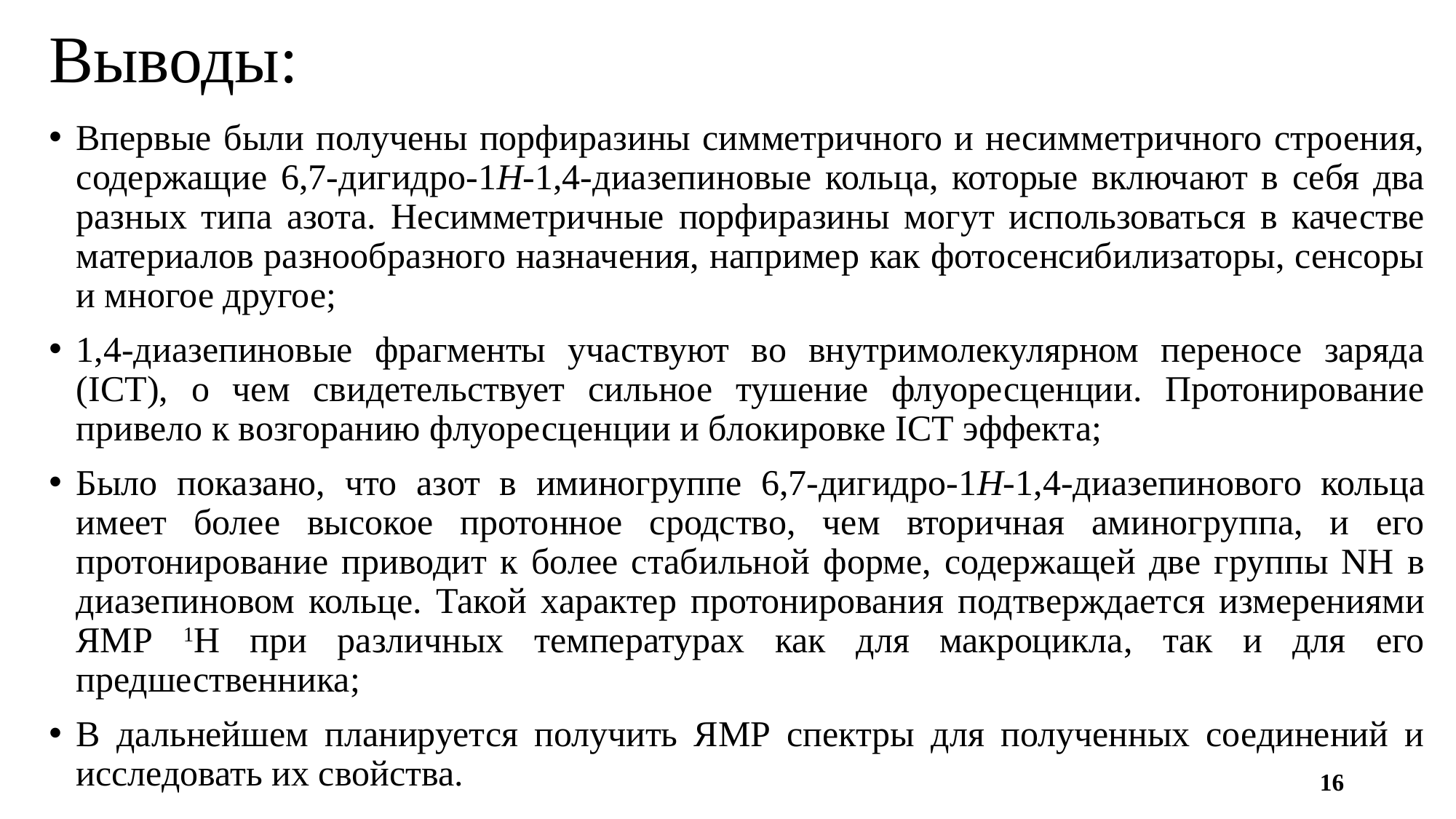

# Выводы:
Впервые были получены порфиразины симметричного и несимметричного строения, содержащие 6,7-дигидро-1H-1,4-диазепиновые кольца, которые включают в себя два разных типа азота. Несимметричные порфиразины могут использоваться в качестве материалов разнообразного назначения, например как фотосенсибилизаторы, сенсоры и многое другое;
1,4-диазепиновые фрагменты участвуют во внутримолекулярном переносе заряда (ICT), о чем свидетельствует сильное тушение флуоресценции. Протонирование привело к возгоранию флуоресценции и блокировке ICT эффекта;
Было показано, что азот в иминогруппе 6,7-дигидро-1H-1,4-диазепинового кольца имеет более высокое протонное сродство, чем вторичная аминогруппа, и его протонирование приводит к более стабильной форме, содержащей две группы NH в диазепиновом кольце. Такой характер протонирования подтверждается измерениями ЯМР 1H при различных температурах как для макроцикла, так и для его предшественника;
В дальнейшем планируется получить ЯМР спектры для полученных соединений и исследовать их свойства.
16